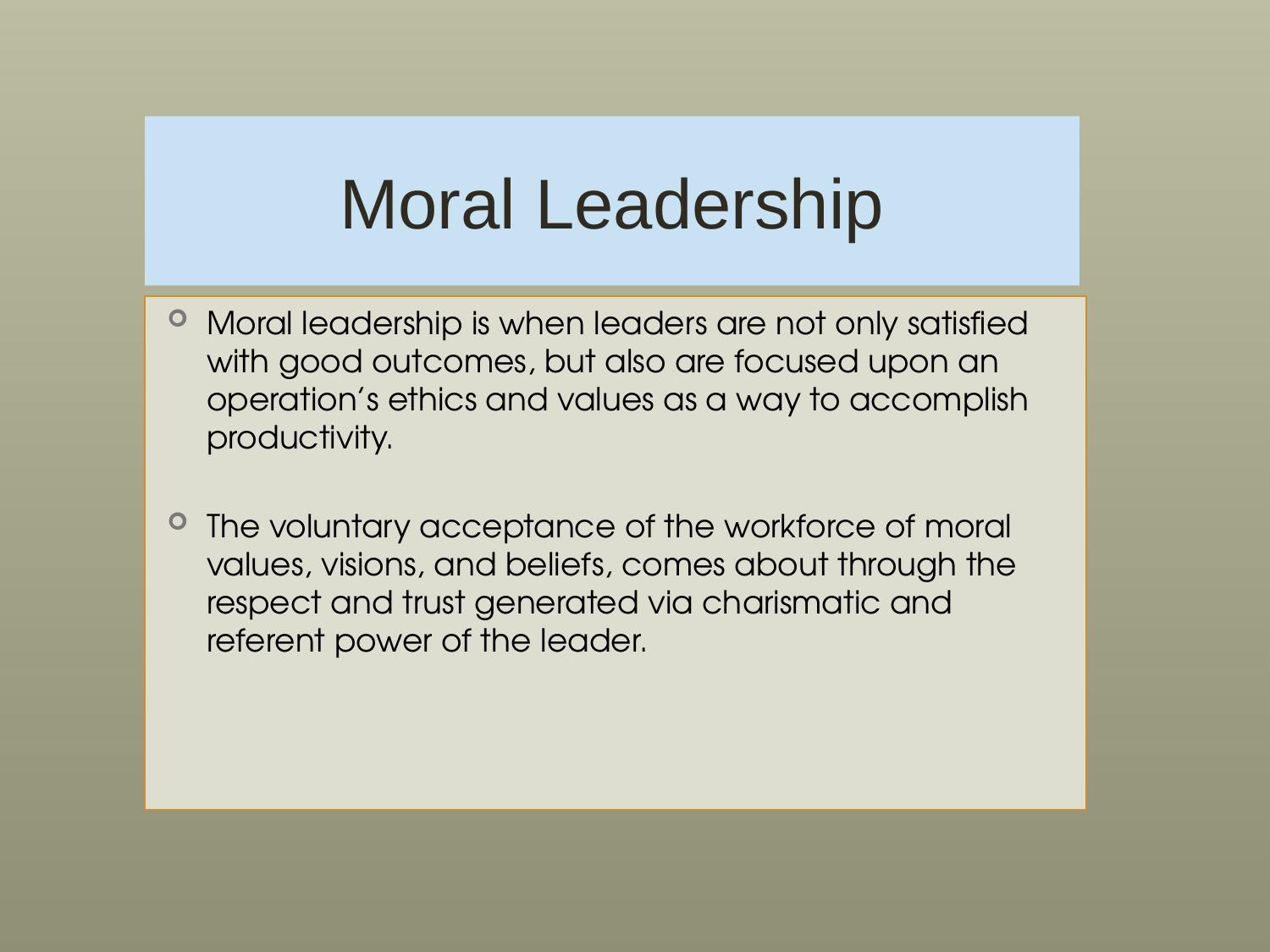

# Moral Leadership
Moral leadership is when leaders are not only satisfied with good outcomes, but also are focused upon an operation’s ethics and values as a way to accomplish productivity.

The voluntary acceptance of the workforce of moral values, visions, and beliefs, comes about through the respect and trust generated via charismatic and referent power of the leader.